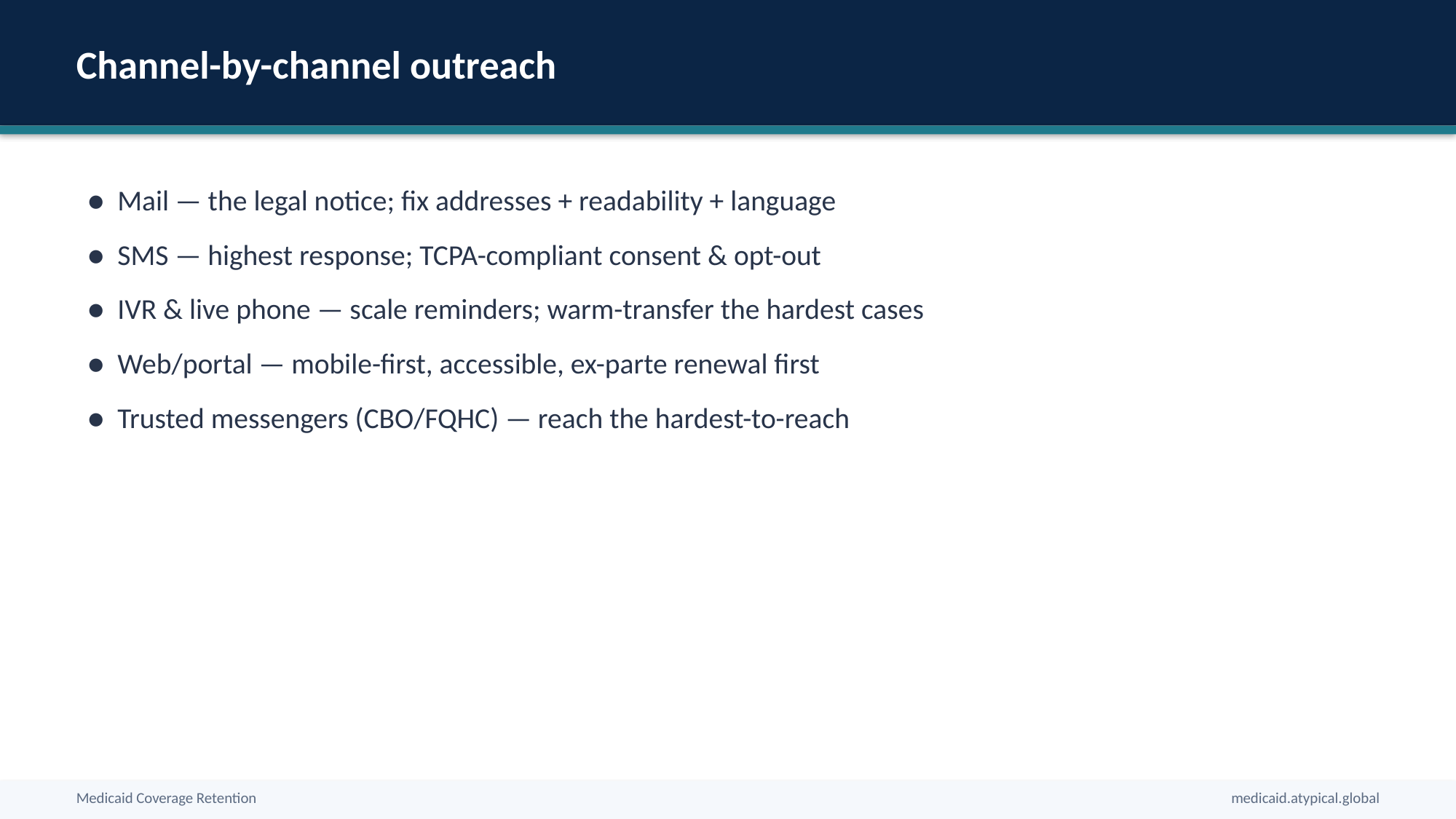

Channel-by-channel outreach

●  Mail — the legal notice; fix addresses + readability + language
●  SMS — highest response; TCPA-compliant consent & opt-out
●  IVR & live phone — scale reminders; warm-transfer the hardest cases
●  Web/portal — mobile-first, accessible, ex-parte renewal first
●  Trusted messengers (CBO/FQHC) — reach the hardest-to-reach
Medicaid Coverage Retention
medicaid.atypical.global